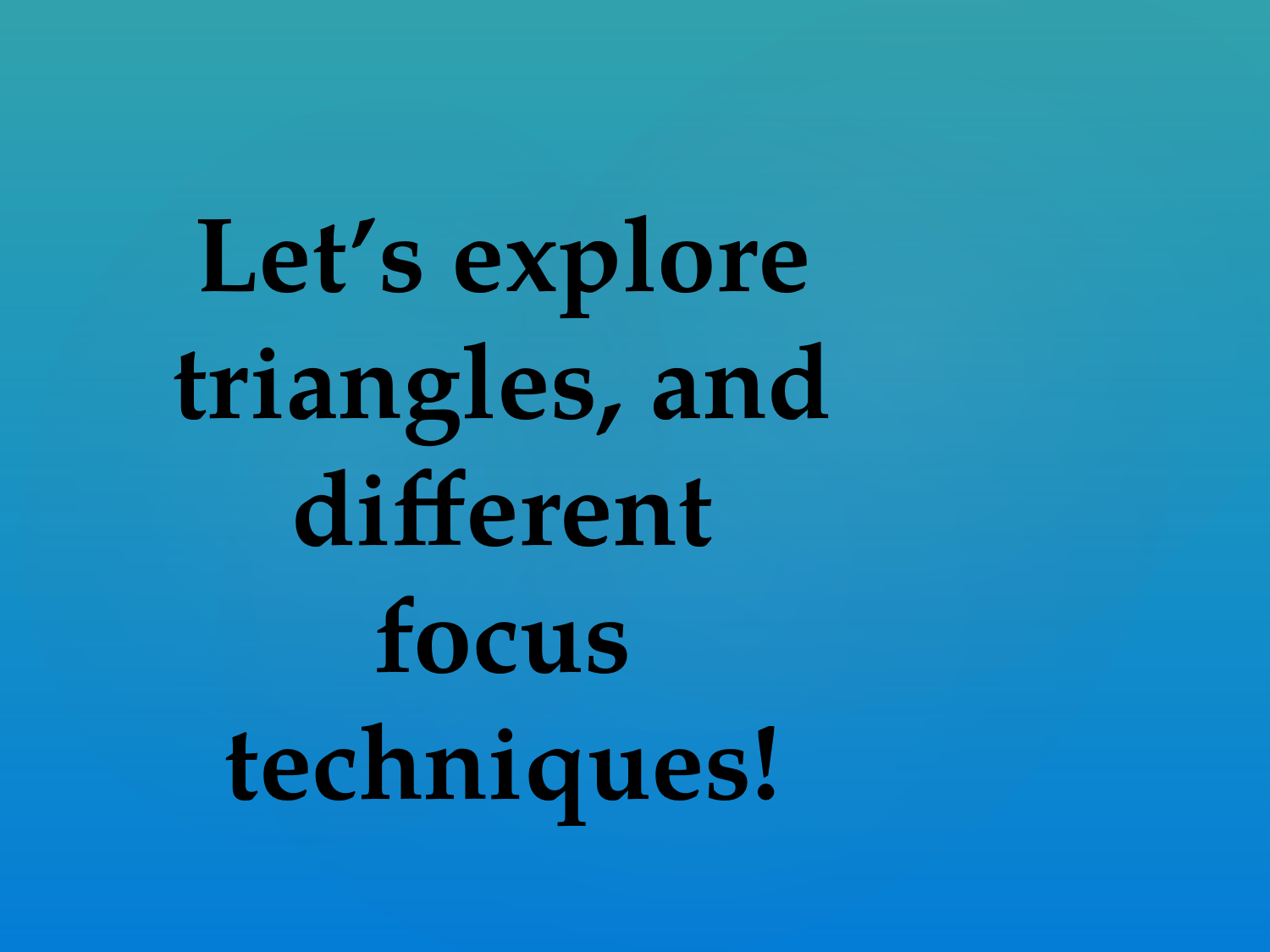

Let’s explore triangles, and different focus techniques!